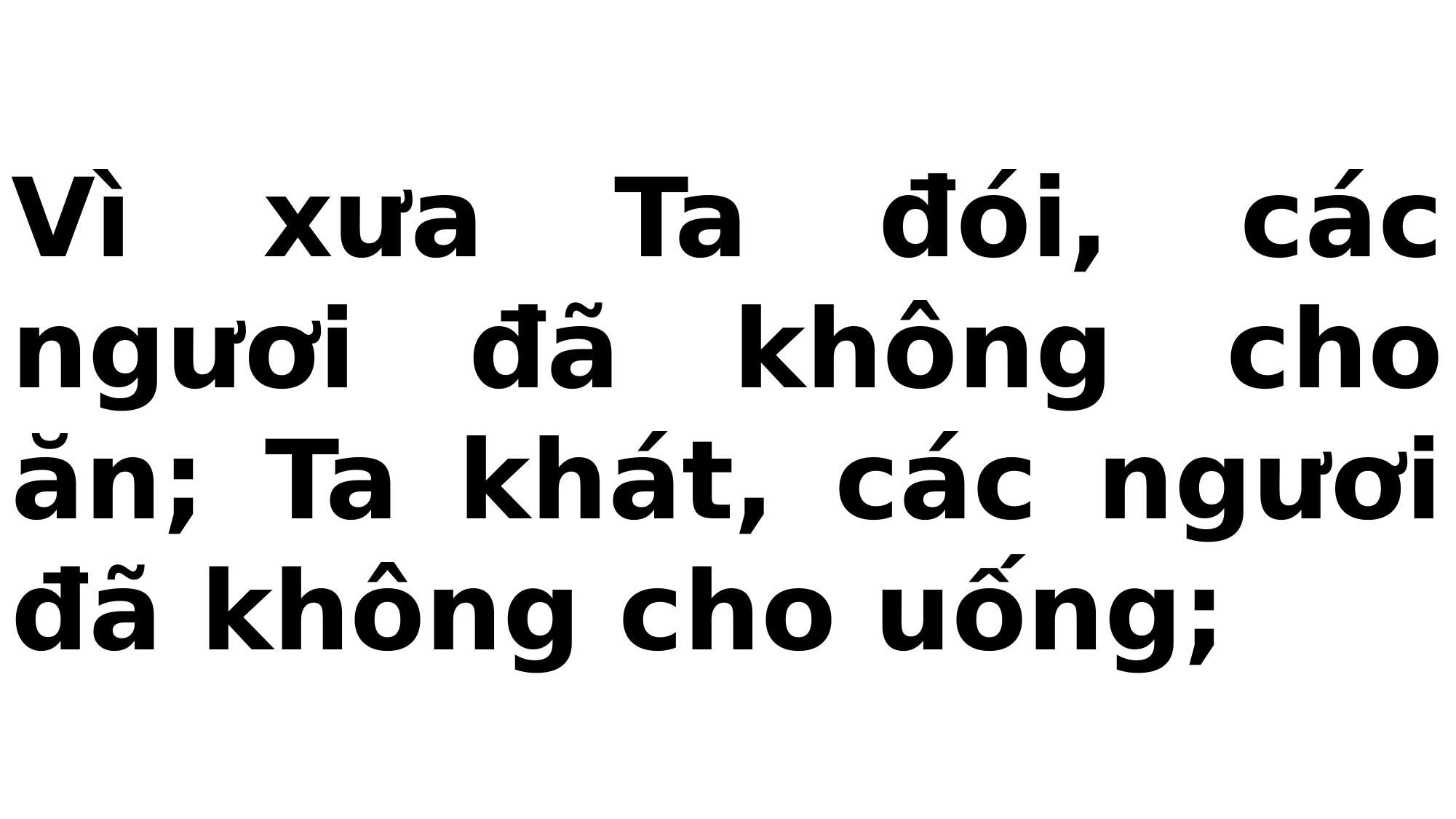

# Vì xưa Ta đói, các ngươi đã không cho ăn; Ta khát, các ngươi đã không cho uống;